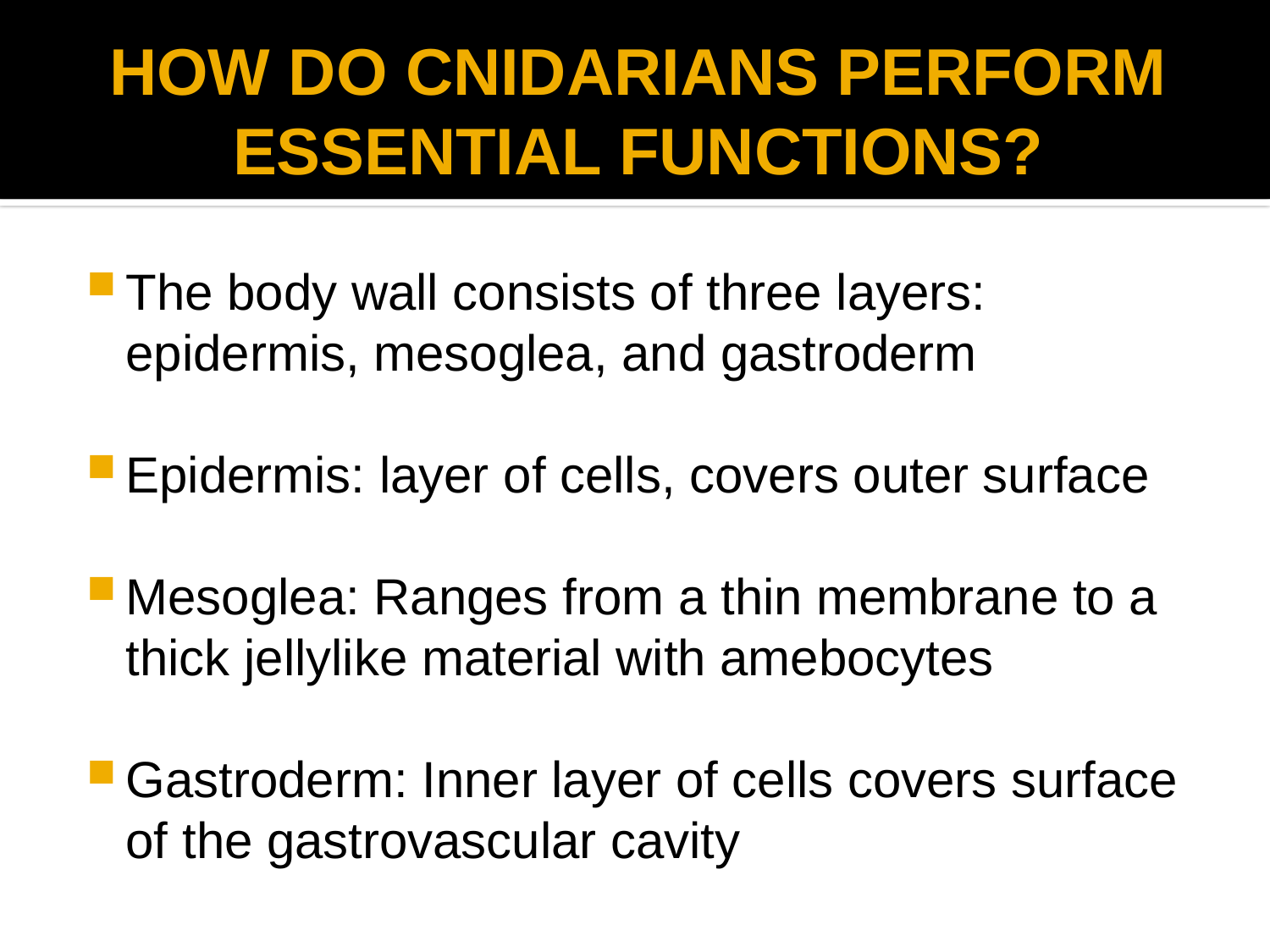

# HOW DO CNIDARIANS PERFORM ESSENTIAL FUNCTIONS?
The body wall consists of three layers: epidermis, mesoglea, and gastroderm

Epidermis: layer of cells, covers outer surface

Mesoglea: Ranges from a thin membrane to a thick jellylike material with amebocytes

Gastroderm: Inner layer of cells covers surface of the gastrovascular cavity